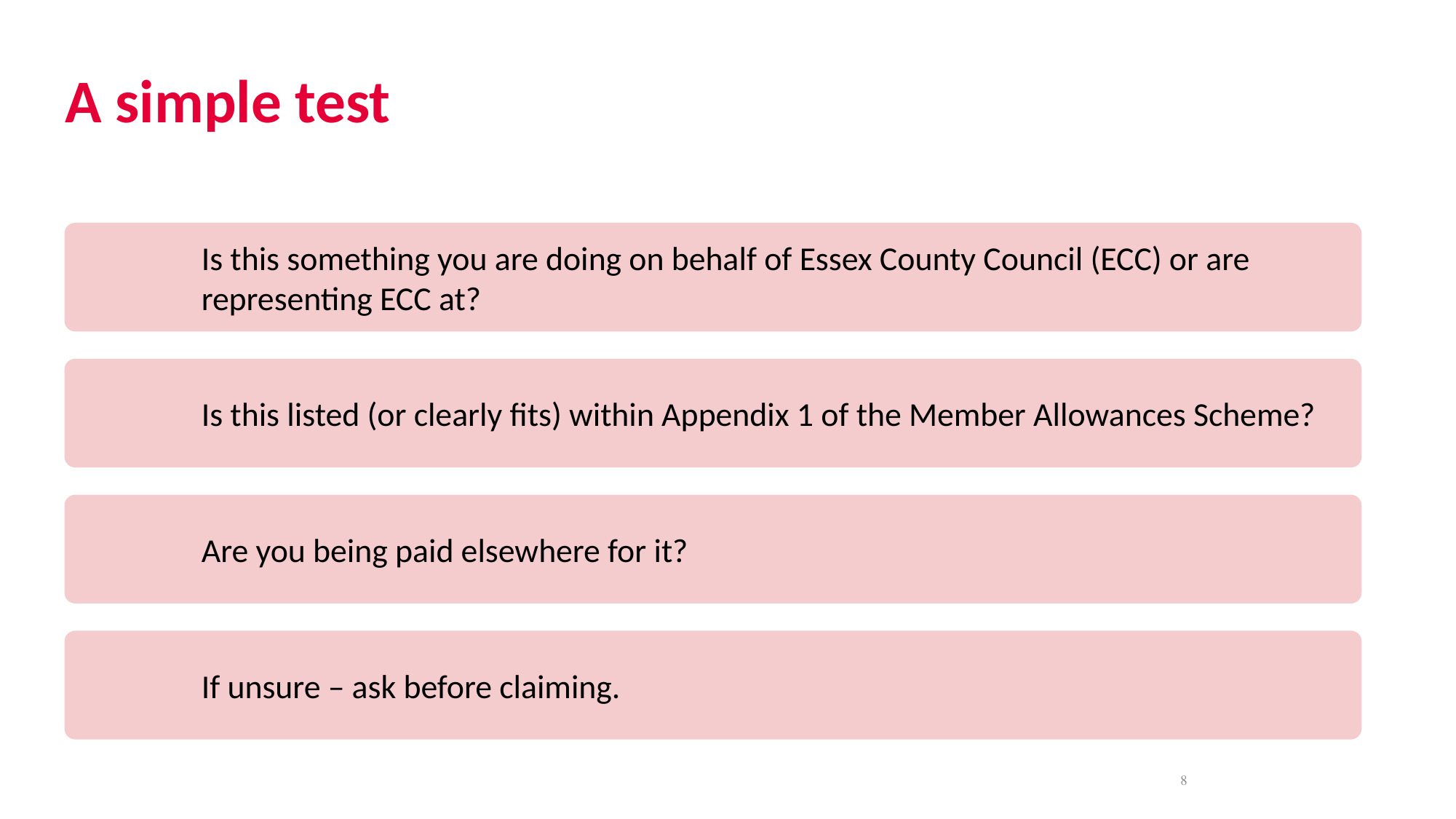

# A simple test
Is this something you are doing on behalf of Essex County Council (ECC) or are representing ECC at?
Is this listed (or clearly fits) within Appendix 1 of the Member Allowances Scheme?
Are you being paid elsewhere for it?
If unsure – ask before claiming.
8